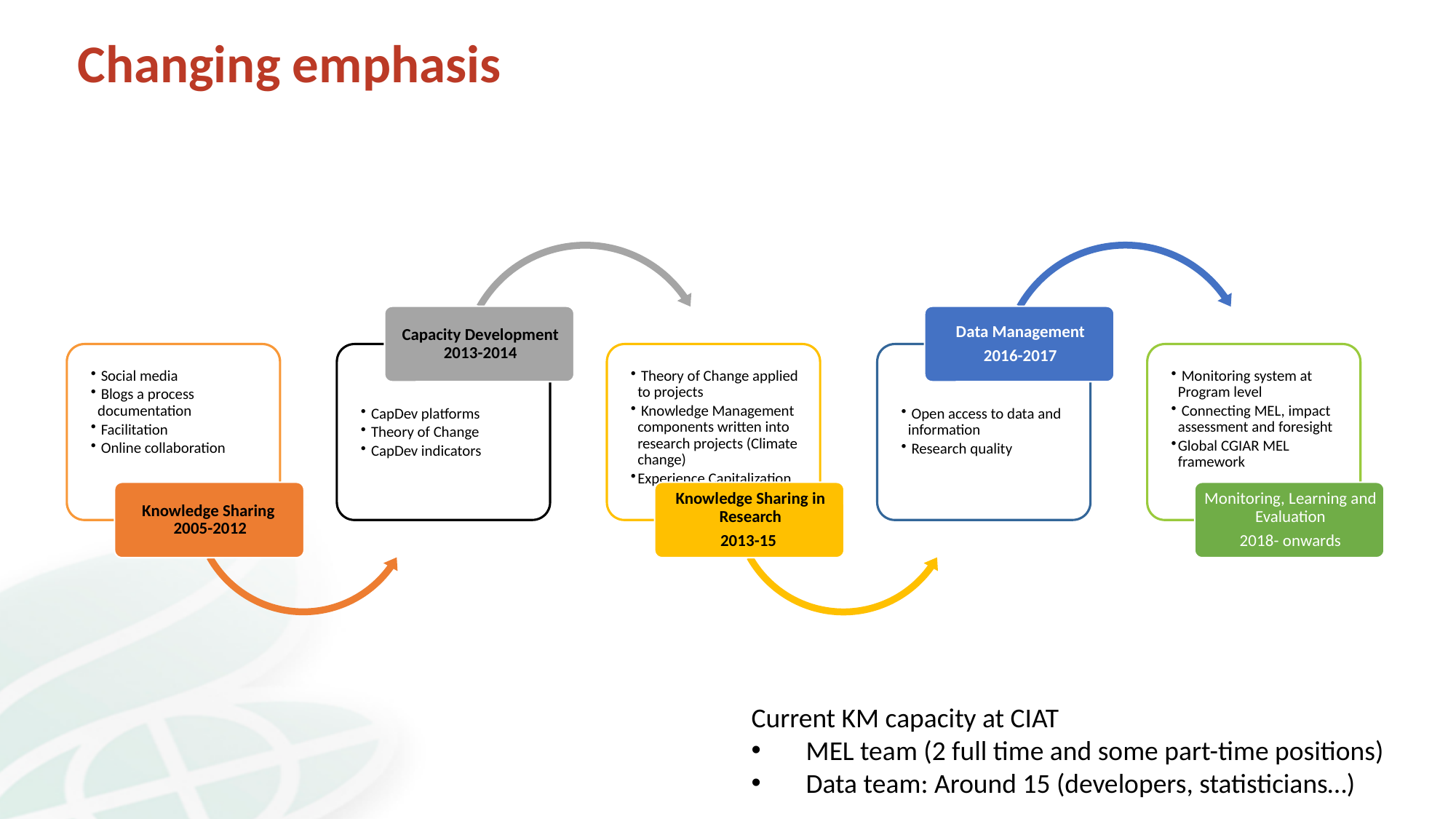

Changing emphasis
 Social media
 Blogs a process documentation
 Facilitation
 Online collaboration
Knowledge Sharing
2005-2012
 CapDev platforms
 Theory of Change
 CapDev indicators

Capacity Development
2013-2014
 Theory of Change applied to projects
 Knowledge Management components written into research projects (Climate change)
Experience Capitalization
Knowledge Sharing in Research
2013-15
 Open access to data and information
 Research quality
Data Management
2016-2017
 Monitoring system at Program level
 Connecting MEL, impact assessment and foresight
Global CGIAR MEL framework
Monitoring, Learning and Evaluation
2018- onwards
Current KM capacity at CIAT
MEL team (2 full time and some part-time positions)
Data team: Around 15 (developers, statisticians…)